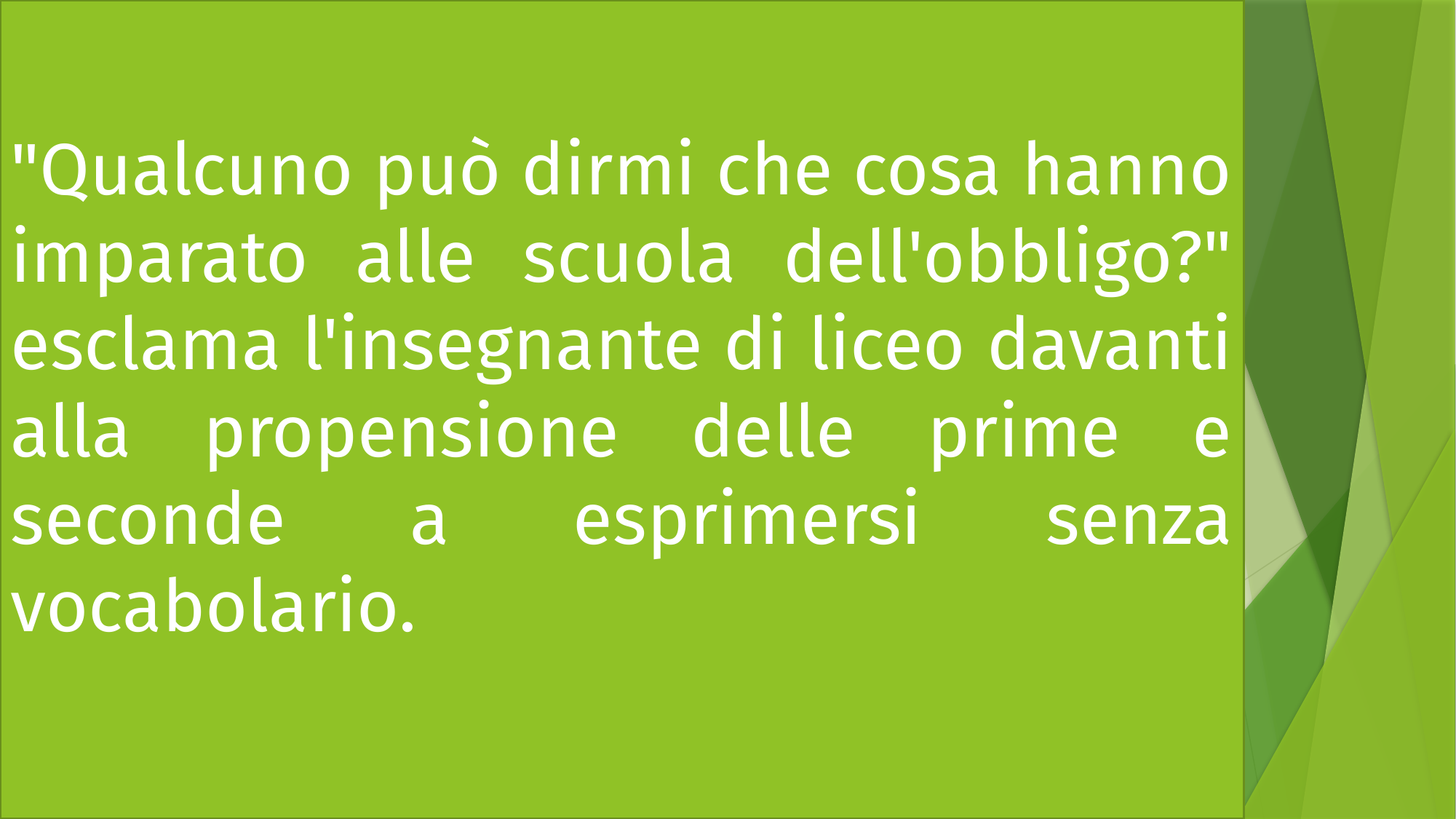

"Qualcuno può dirmi che cosa hanno imparato alle scuola dell'obbligo?" esclama l'insegnante di liceo davanti alla propensione delle prime e seconde a esprimersi senza vocabolario.